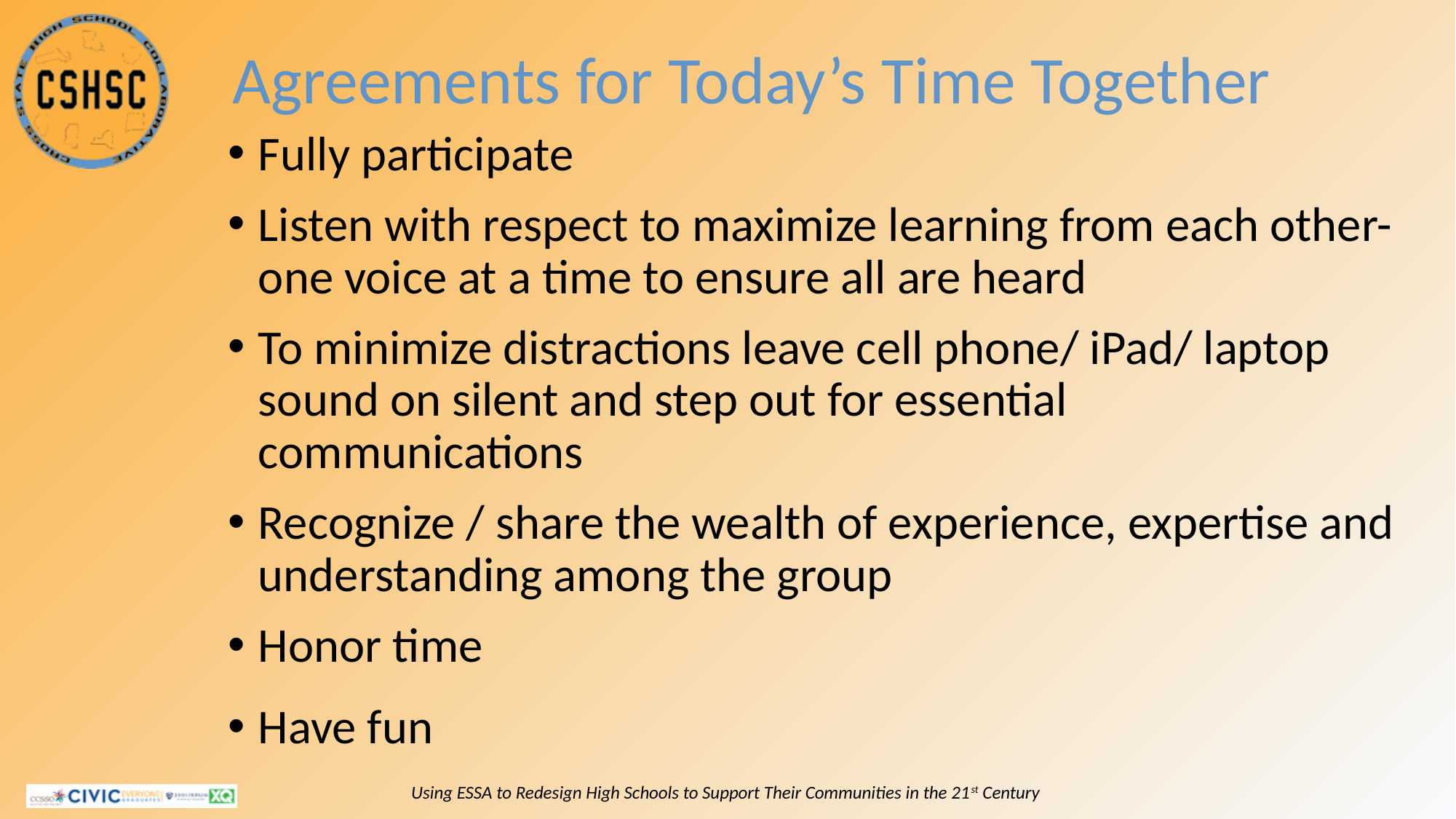

# Agreements for Today’s Time Together
Fully participate
Listen with respect to maximize learning from each other- one voice at a time to ensure all are heard
To minimize distractions leave cell phone/ iPad/ laptop sound on silent and step out for essential communications
Recognize / share the wealth of experience, expertise and understanding among the group
Honor time
Have fun